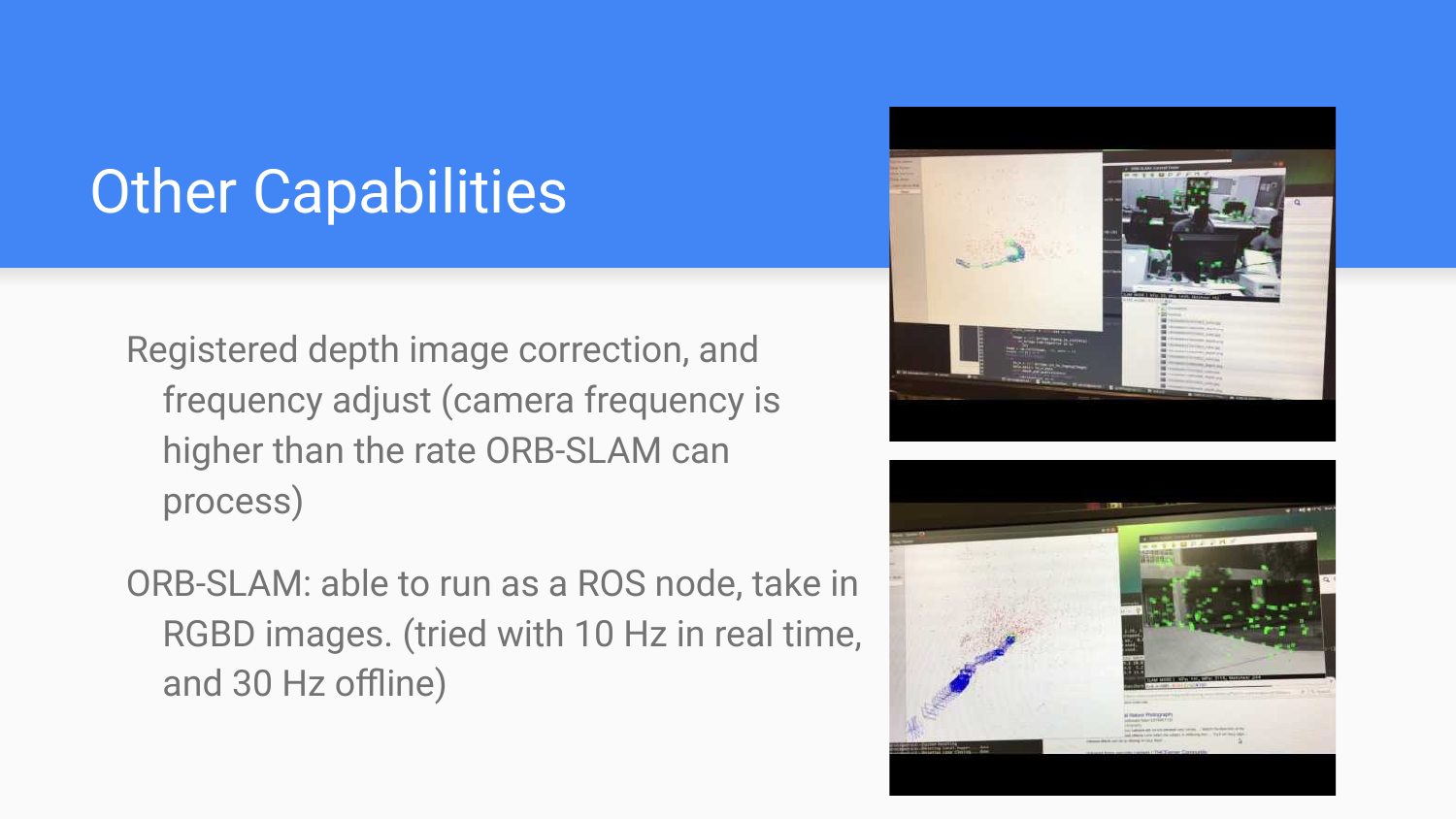

# Other Capabilities
Registered depth image correction, and frequency adjust (camera frequency is higher than the rate ORB-SLAM can process)
ORB-SLAM: able to run as a ROS node, take in  RGBD images. (tried with 10 Hz in real time, and 30 Hz offline)